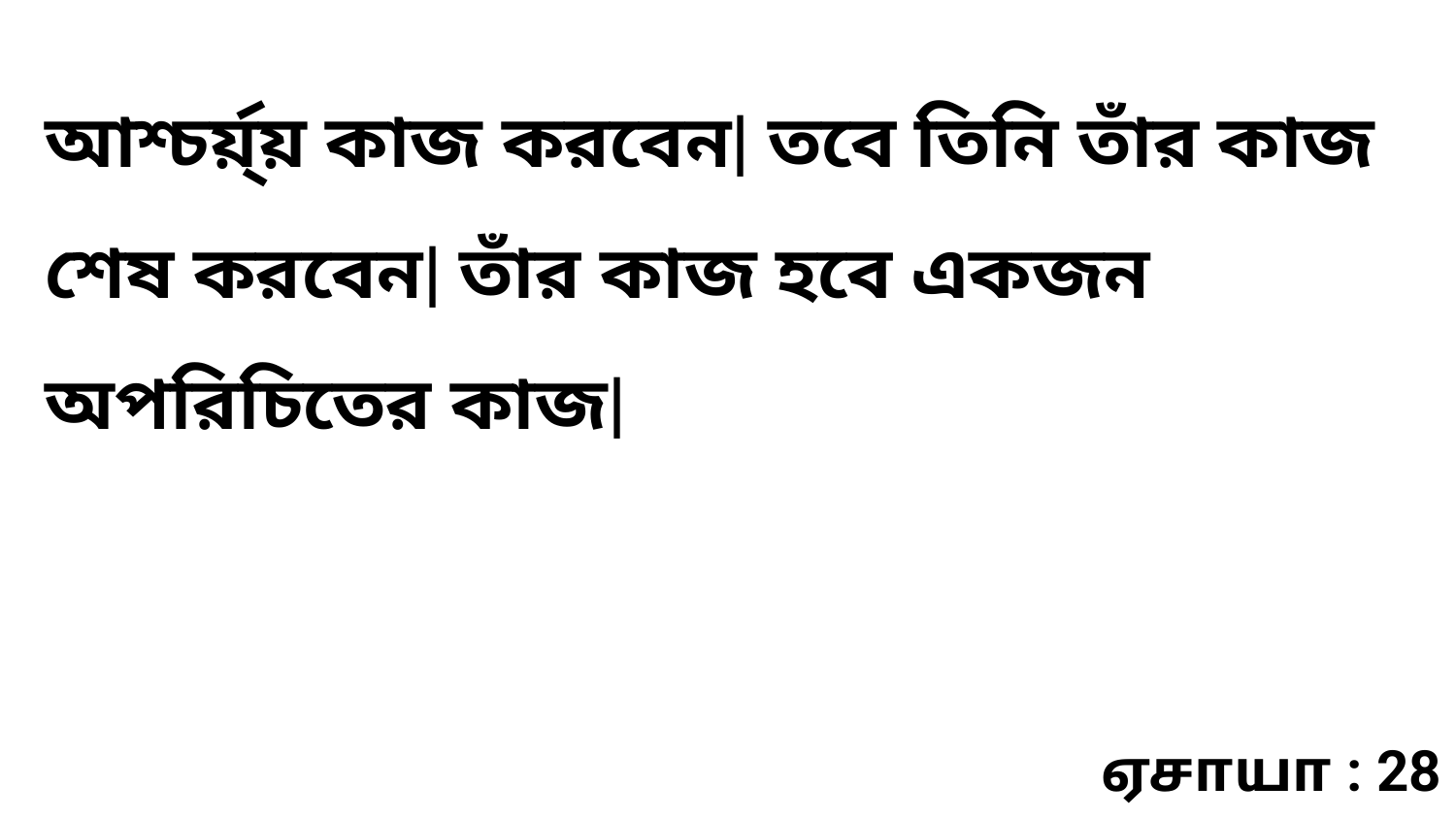

আশ্চর্য়্য় কাজ করবেন| তবে তিনি তাঁর কাজ শেষ করবেন| তাঁর কাজ হবে একজন অপরিচিতের কাজ|
ஏசாயா : 28